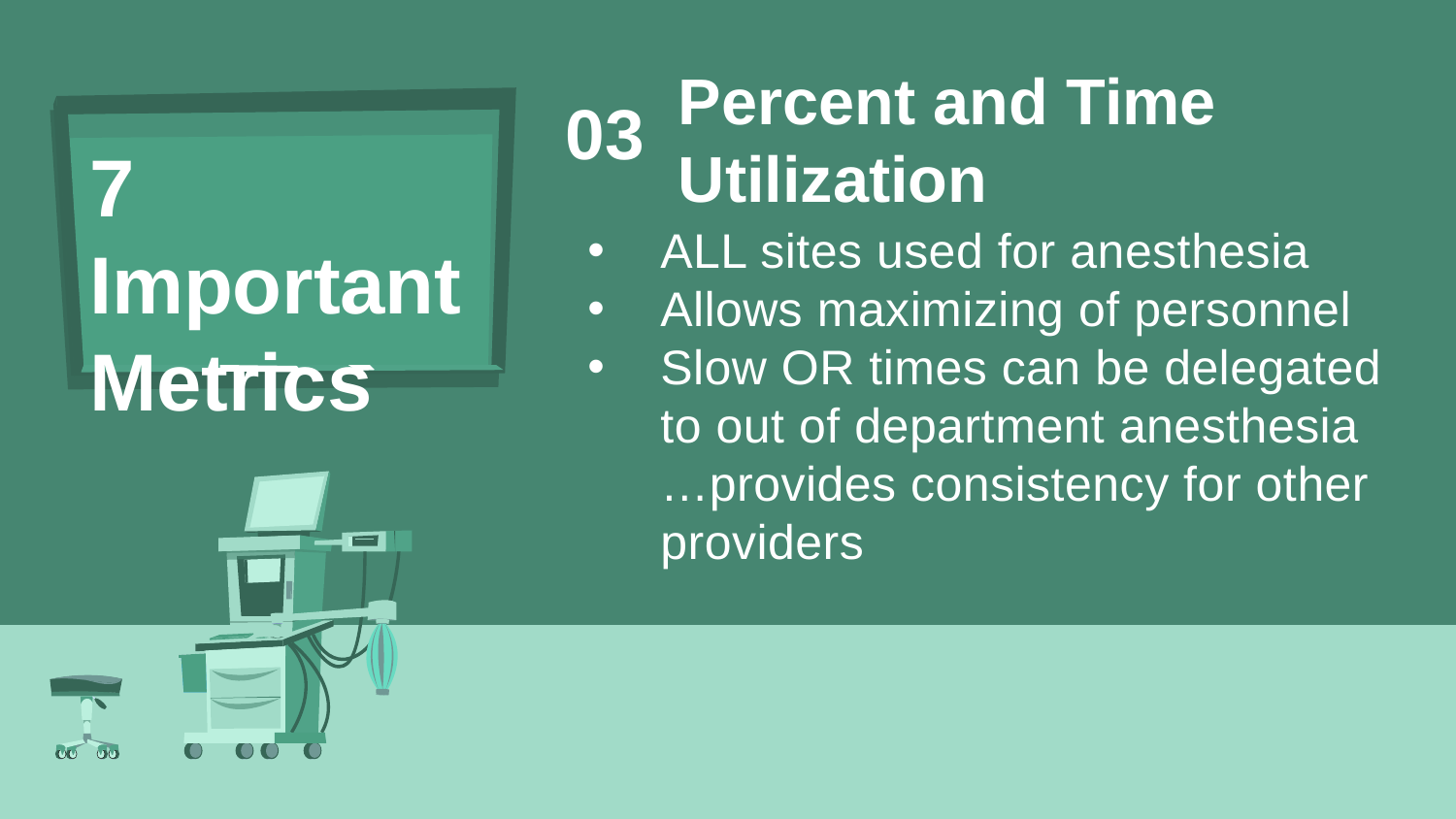

# 03
Percent and Time Utilization
7 Important Metrics
ALL sites used for anesthesia
Allows maximizing of personnel
Slow OR times can be delegated to out of department anesthesia …provides consistency for other providers